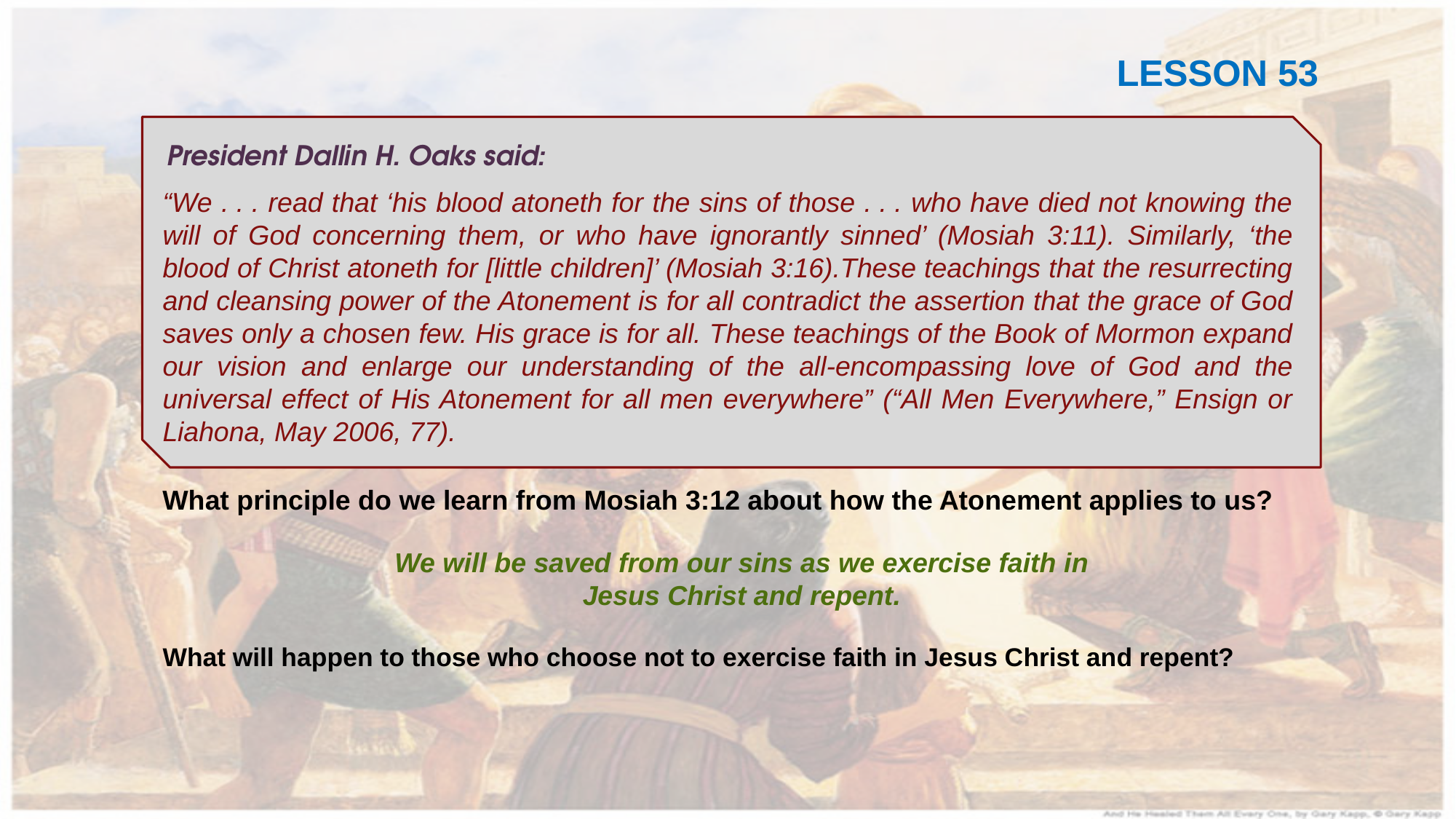

LESSON 53

President Dallin H. Oaks said:
“We . . . read that ‘his blood atoneth for the sins of those . . . who have died not knowing the will of God concerning them, or who have ignorantly sinned’ (Mosiah 3:11). Similarly, ‘the blood of Christ atoneth for [little children]’ (Mosiah 3:16).These teachings that the resurrecting and cleansing power of the Atonement is for all contradict the assertion that the grace of God saves only a chosen few. His grace is for all. These teachings of the Book of Mormon expand our vision and enlarge our understanding of the all-encompassing love of God and the universal effect of His Atonement for all men everywhere” (“All Men Everywhere,” Ensign or Liahona, May 2006, 77).
What principle do we learn from Mosiah 3:12 about how the Atonement applies to us?
We will be saved from our sins as we exercise faith in Jesus Christ and repent.
What will happen to those who choose not to exercise faith in Jesus Christ and repent?